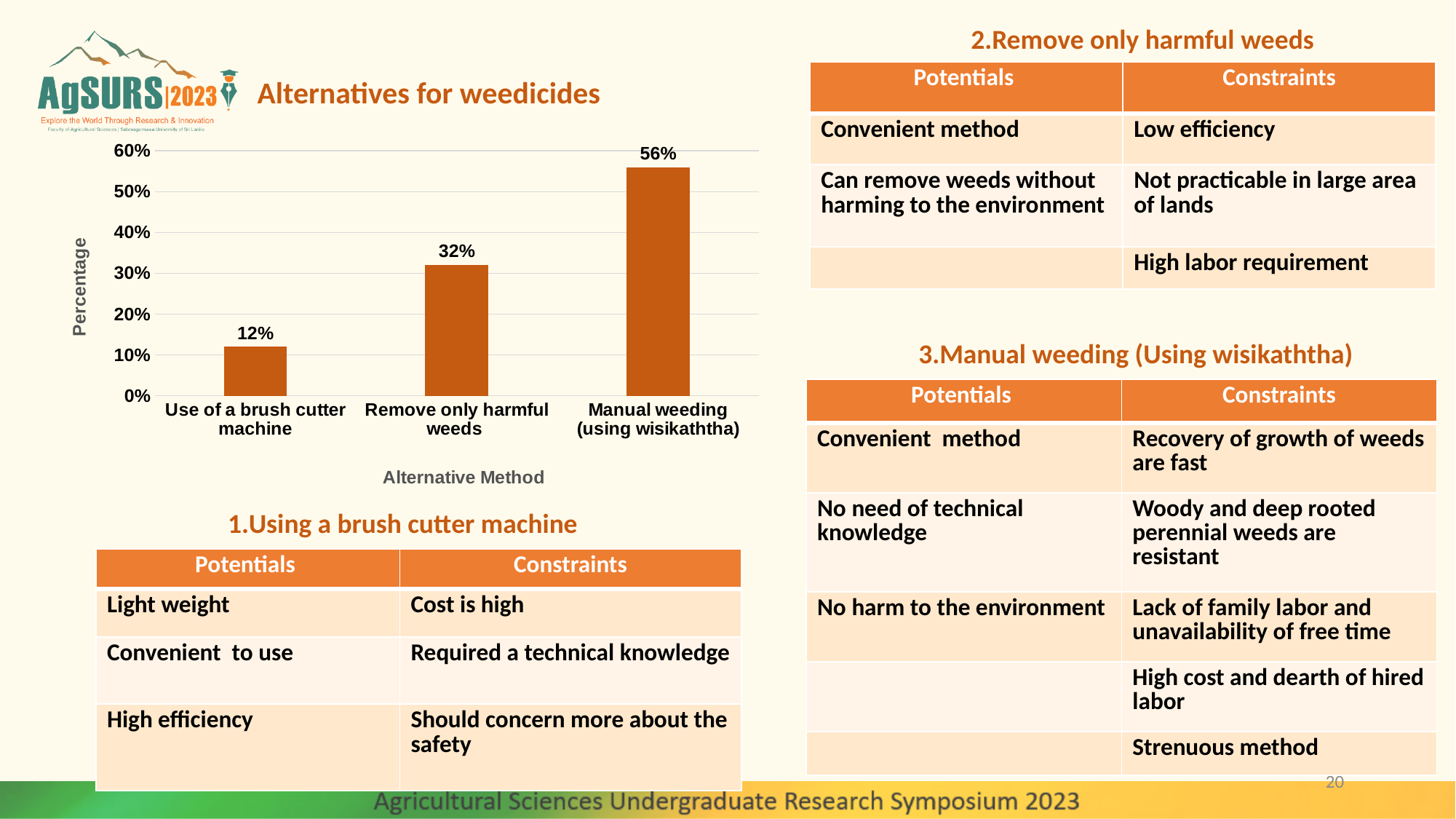

2.Remove only harmful weeds
Alternatives for weedicides
| Potentials | Constraints |
| --- | --- |
| Convenient method | Low efficiency |
| Can remove weeds without harming to the environment | Not practicable in large area of lands |
|  | High labor requirement |

### Chart

| Category | Percentage  |
|---|---|
| Use of a brush cutter machine | 0.12 |
| Remove only harmful weeds  | 0.32 |
| Manual weeding (using wisikaththa) | 0.56 |
3.Manual weeding (Using wisikaththa)
| Potentials | Constraints |
| --- | --- |
| Convenient method | Recovery of growth of weeds are fast |
| No need of technical knowledge | Woody and deep rooted perennial weeds are resistant |
| No harm to the environment | Lack of family labor and unavailability of free time |
|  | High cost and dearth of hired labor |
|  | Strenuous method |
1.Using a brush cutter machine
| Potentials | Constraints |
| --- | --- |
| Light weight | Cost is high |
| Convenient to use | Required a technical knowledge |
| High efficiency | Should concern more about the safety |
20